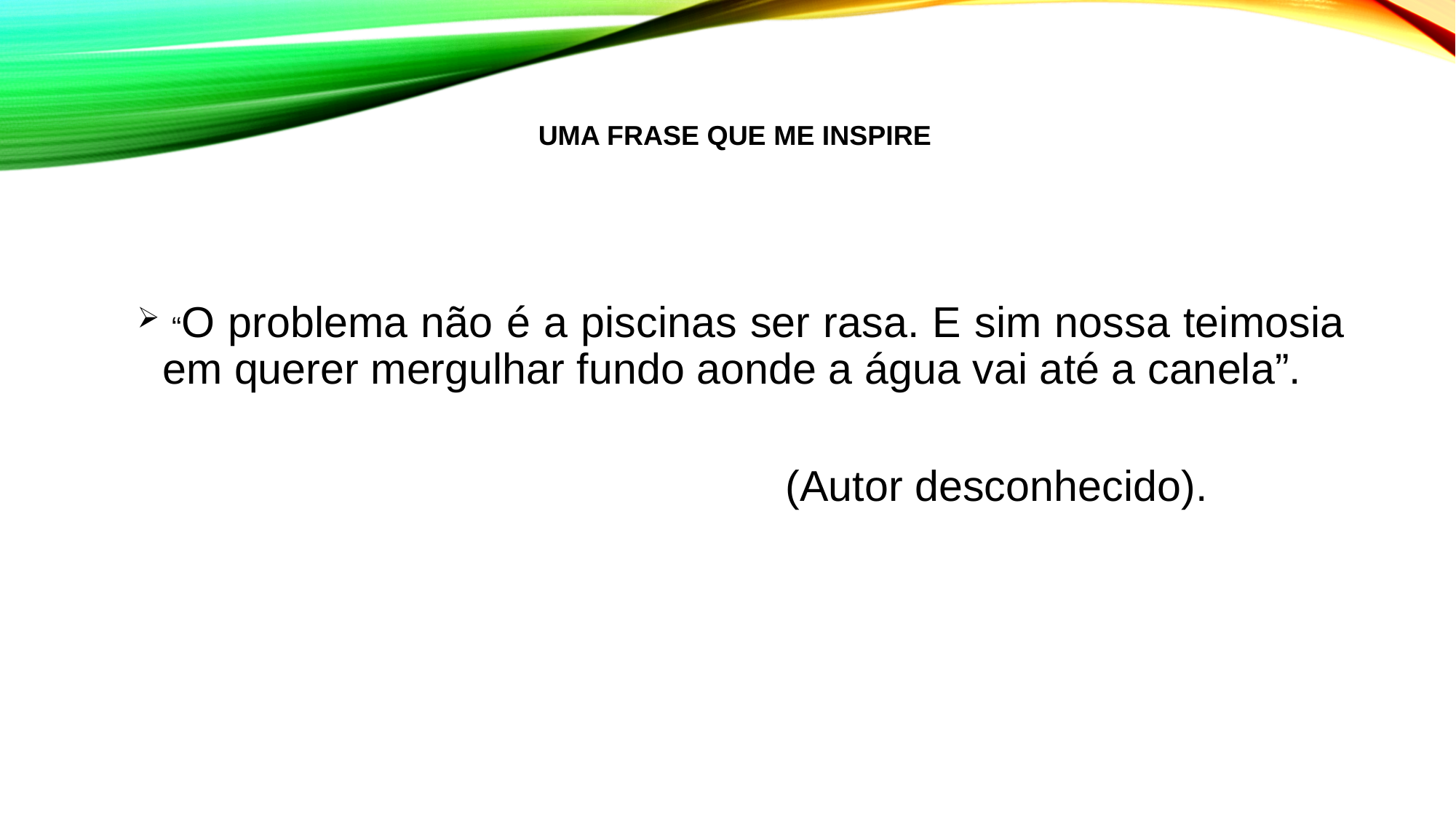

UMA FRASE QUE ME INSPIRE

 “O problema não é a piscinas ser rasa. E sim nossa teimosia em querer mergulhar fundo aonde a água vai até a canela”.

                                                      (Autor desconhecido).